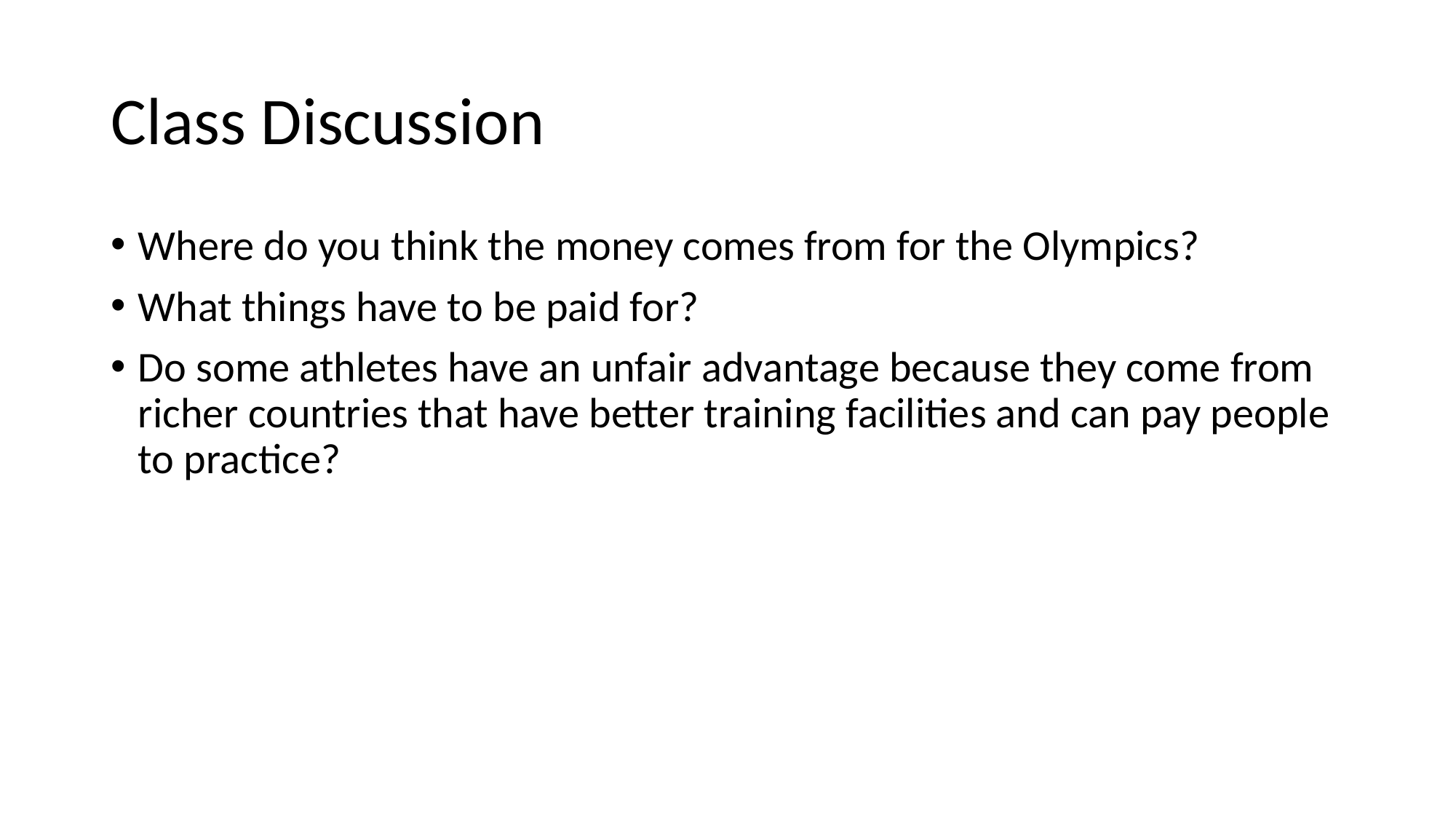

# Class Discussion
Where do you think the money comes from for the Olympics?
What things have to be paid for?
Do some athletes have an unfair advantage because they come from richer countries that have better training facilities and can pay people to practice?